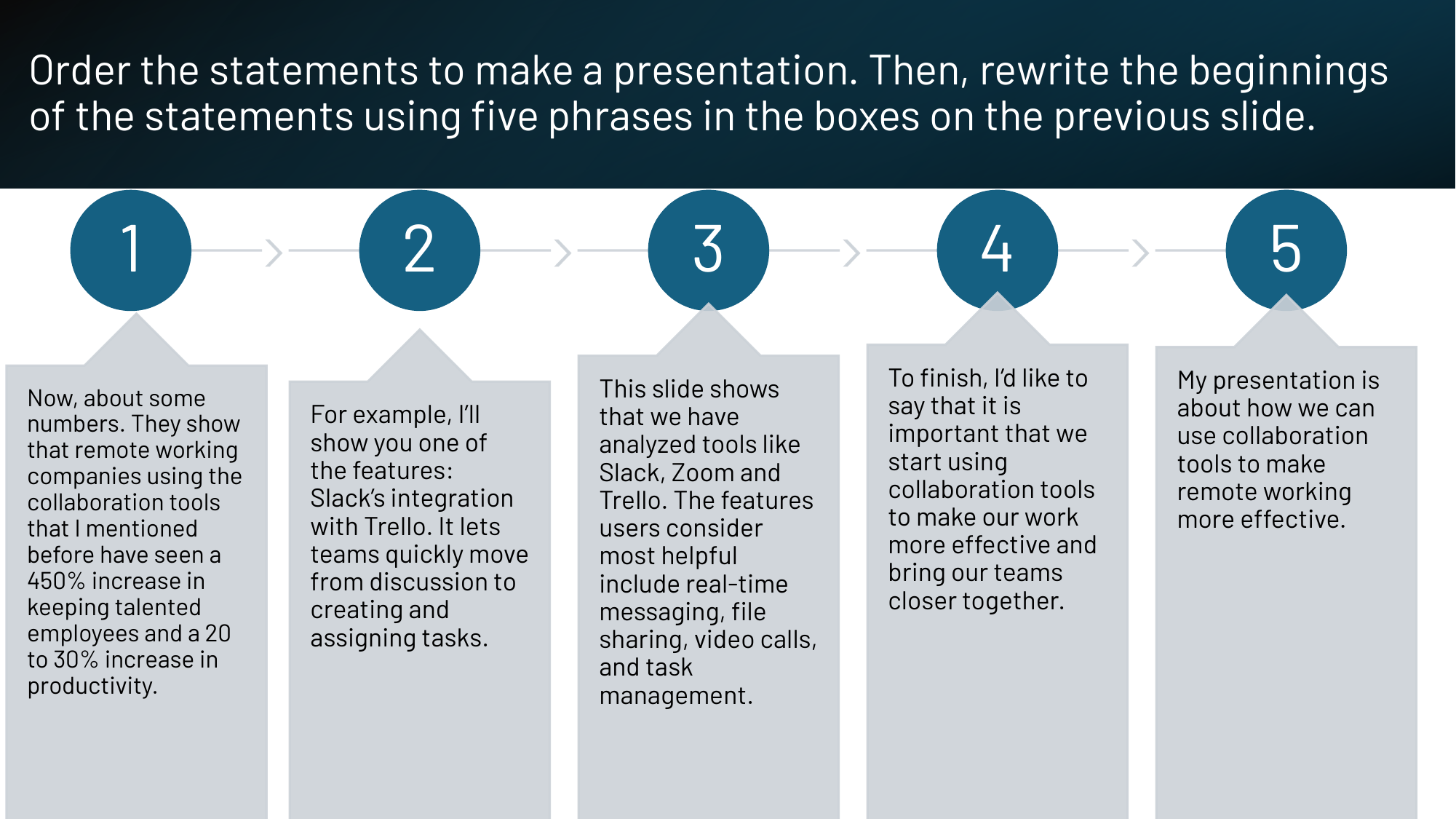

# Order the statements to make a presentation. Then, rewrite the beginnings of the statements using five phrases in the boxes on the previous slide.
1
Now, about some numbers. They show that remote working companies using the collaboration tools that I mentioned before have seen a 450% increase in keeping talented employees and a 20 to 30% increase in productivity.
2
For example, I’ll show you one of the features: Slack’s integration with Trello. It lets teams quickly move from discussion to creating and assigning tasks.
3
This slide shows that we have analyzed tools like Slack, Zoom and Trello. The features users consider most helpful include real-time messaging, file sharing, video calls, and task management.
4
To finish, I’d like to say that it is important that we start using collaboration tools to make our work more effective and bring our teams closer together.
5
My presentation is about how we can use collaboration tools to make remote working more effective.